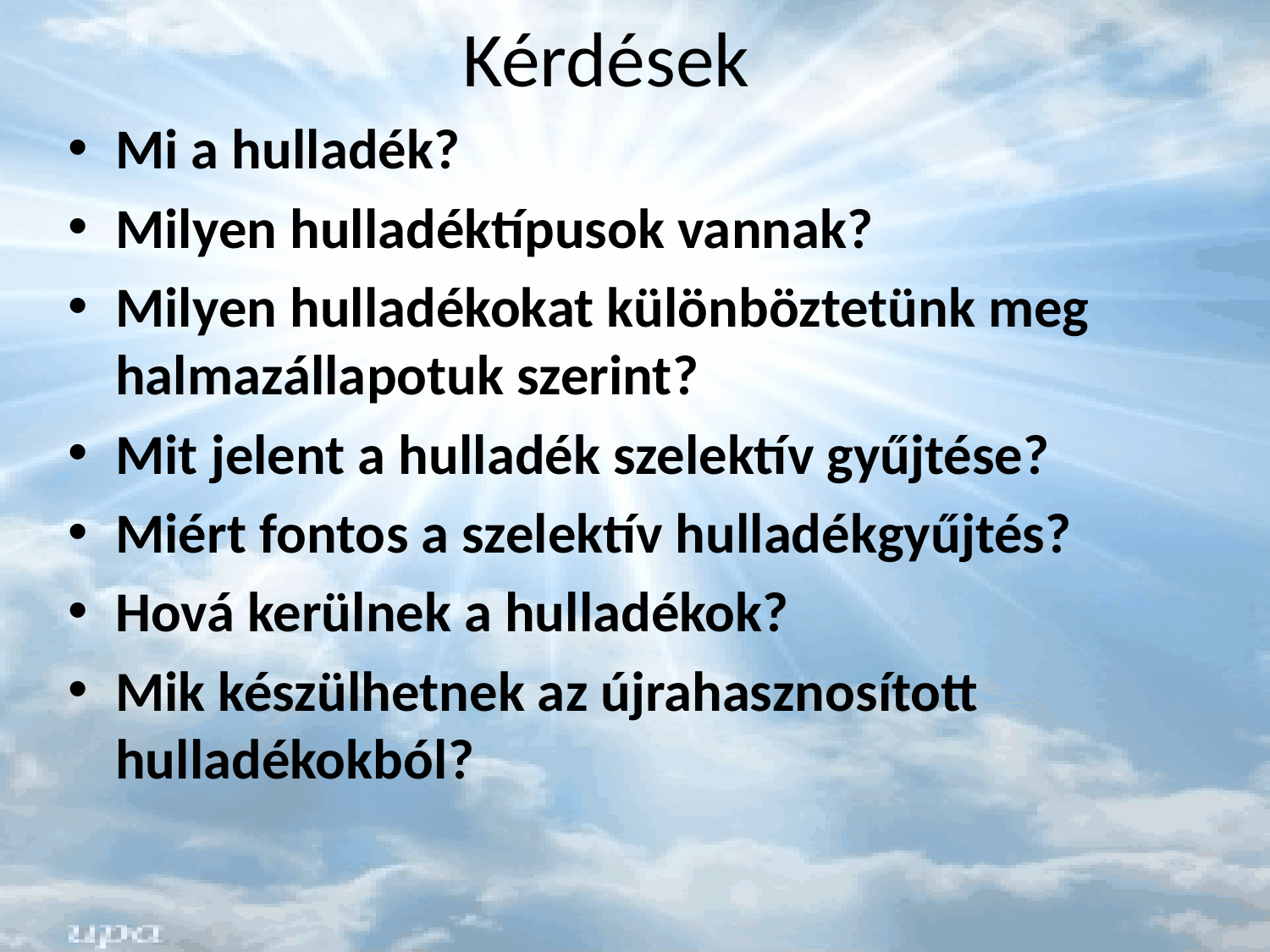

# Kérdések
Mi a hulladék?
Milyen hulladéktípusok vannak?
Milyen hulladékokat különböztetünk meg halmazállapotuk szerint?
Mit jelent a hulladék szelektív gyűjtése?
Miért fontos a szelektív hulladékgyűjtés?
Hová kerülnek a hulladékok?
Mik készülhetnek az újrahasznosított hulladékokból?